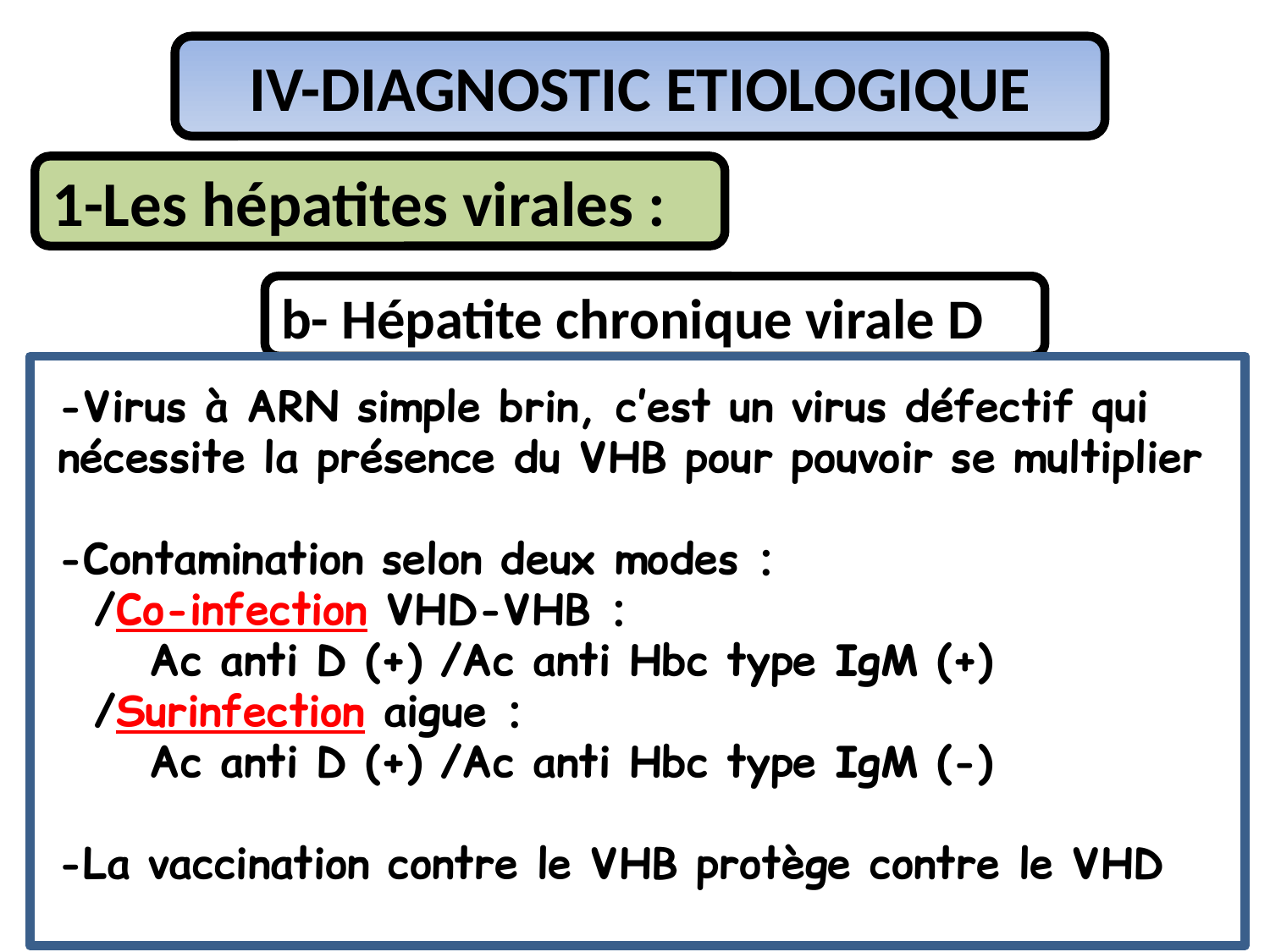

IV-DIAGNOSTIC ETIOLOGIQUE
1-Les hépatites virales :
b- Hépatite chronique virale D

-Virus à ARN simple brin, c’est un virus défectif qui nécessite la présence du VHB pour pouvoir se multiplier

-Contamination selon deux modes :
  /Co-infection VHD-VHB :
     Ac anti D (+) /Ac anti Hbc type IgM (+)
  /Surinfection aigue :
     Ac anti D (+) /Ac anti Hbc type IgM (-)

-La vaccination contre le VHB protège contre le VHD